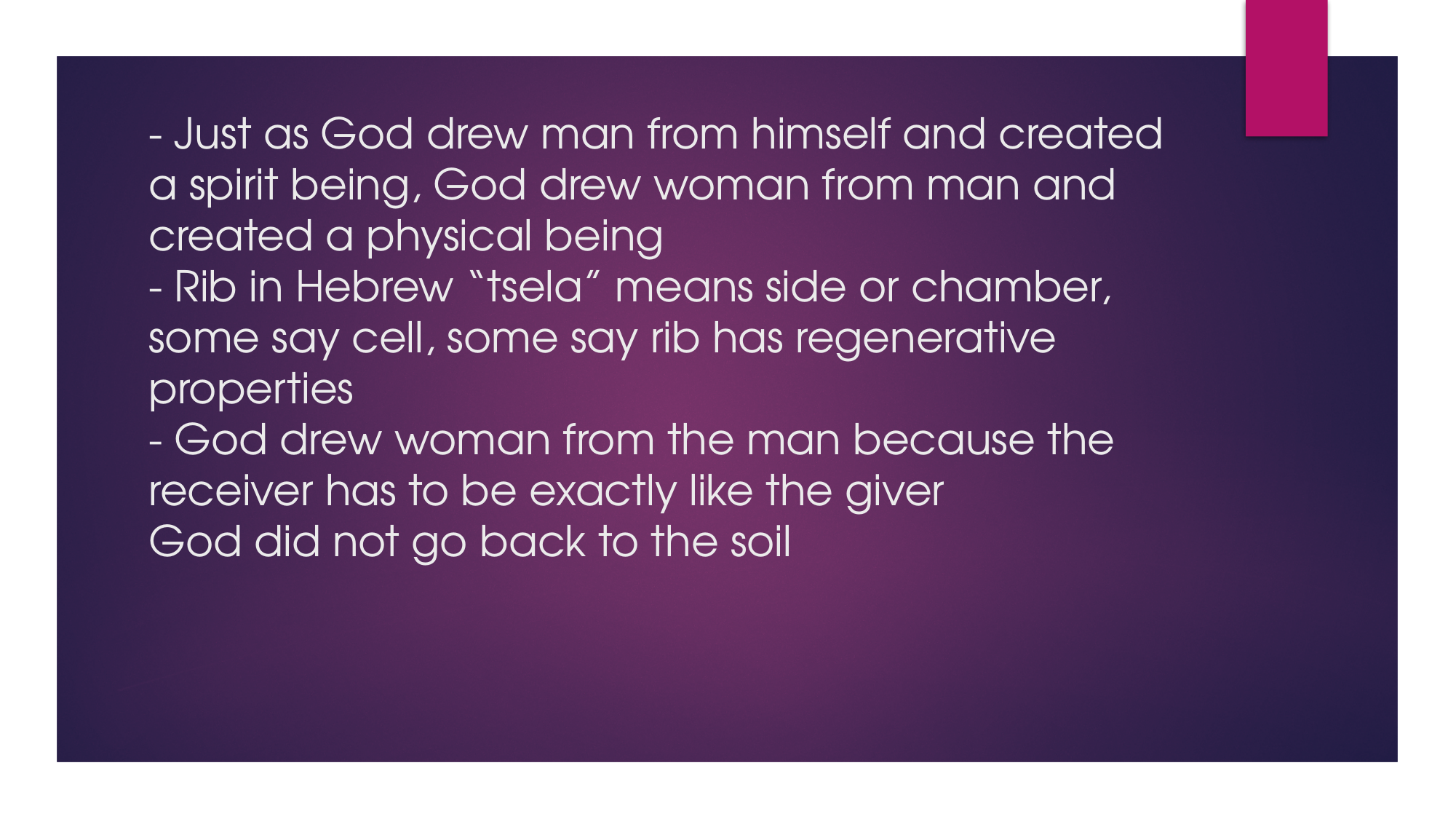

# - Just as God drew man from himself and created a spirit being, God drew woman from man and created a physical being - Rib in Hebrew “tsela” means side or chamber, some say cell, some say rib has regenerative properties - God drew woman from the man because the receiver has to be exactly like the giver God did not go back to the soil